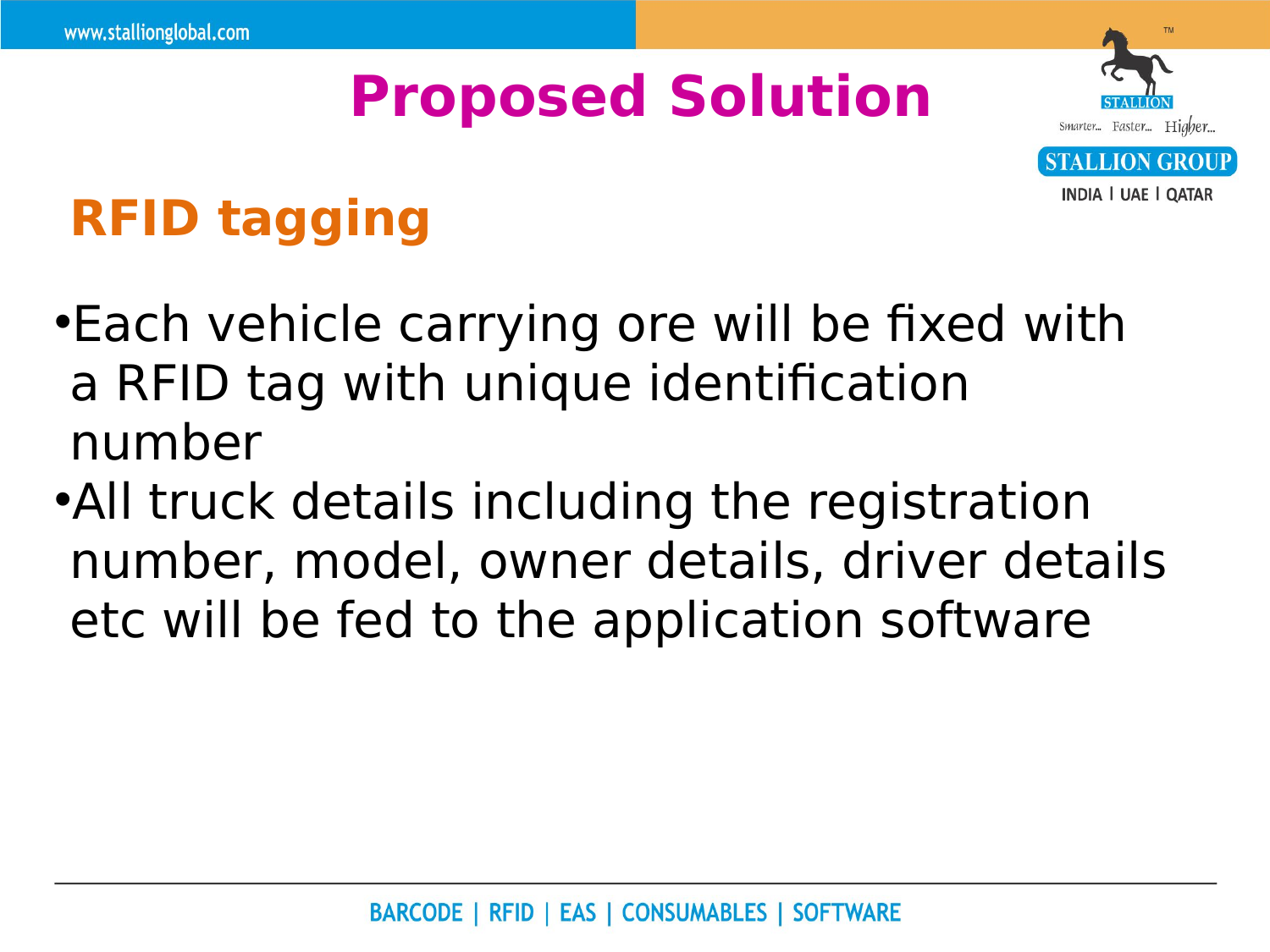

Proposed Solution
RFID tagging
Each vehicle carrying ore will be fixed with a RFID tag with unique identification number
All truck details including the registration number, model, owner details, driver details etc will be fed to the application software